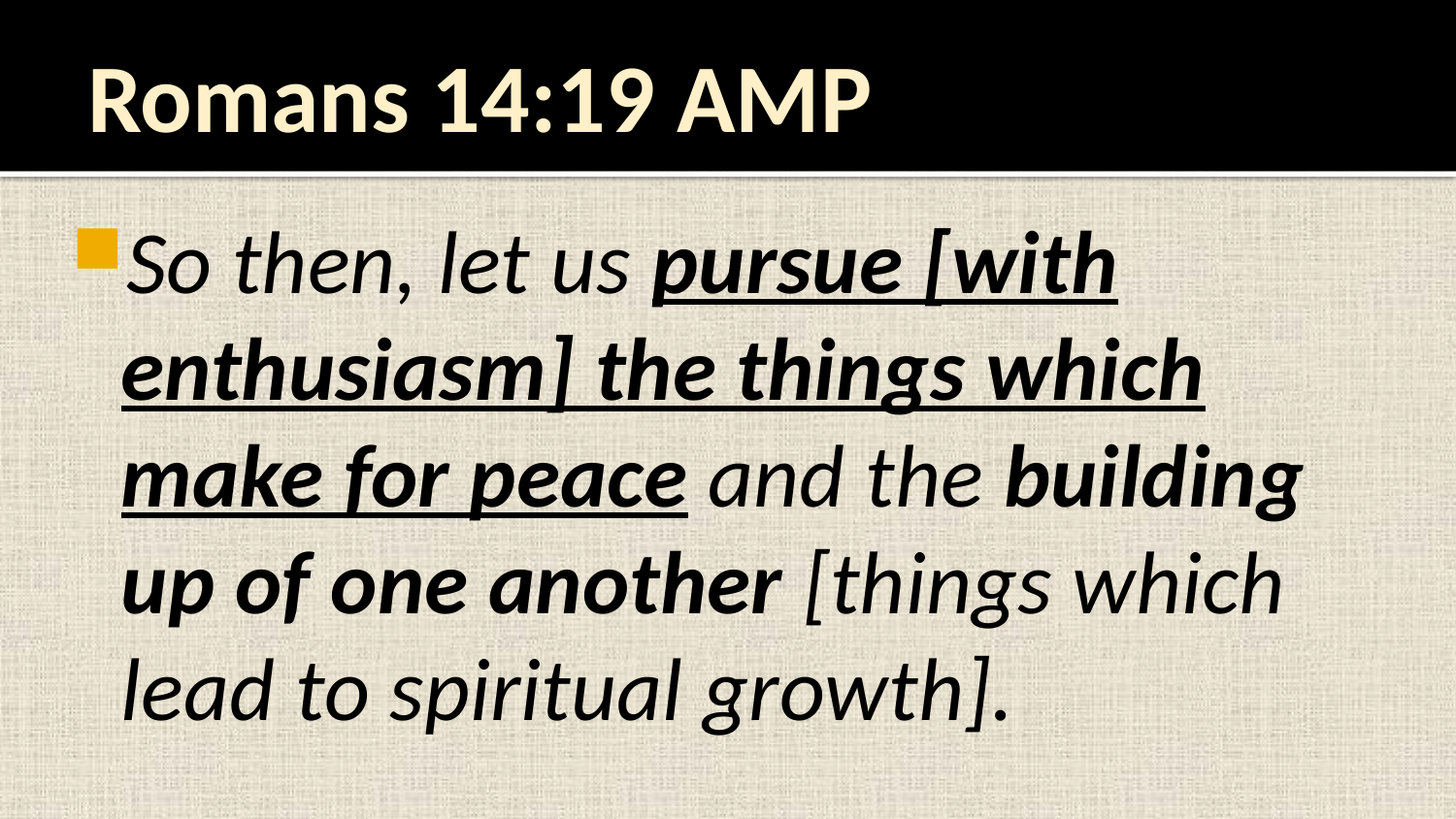

# Romans 14:19 AMP
So then, let us pursue [with enthusiasm] the things which make for peace and the building up of one another [things which lead to spiritual growth].